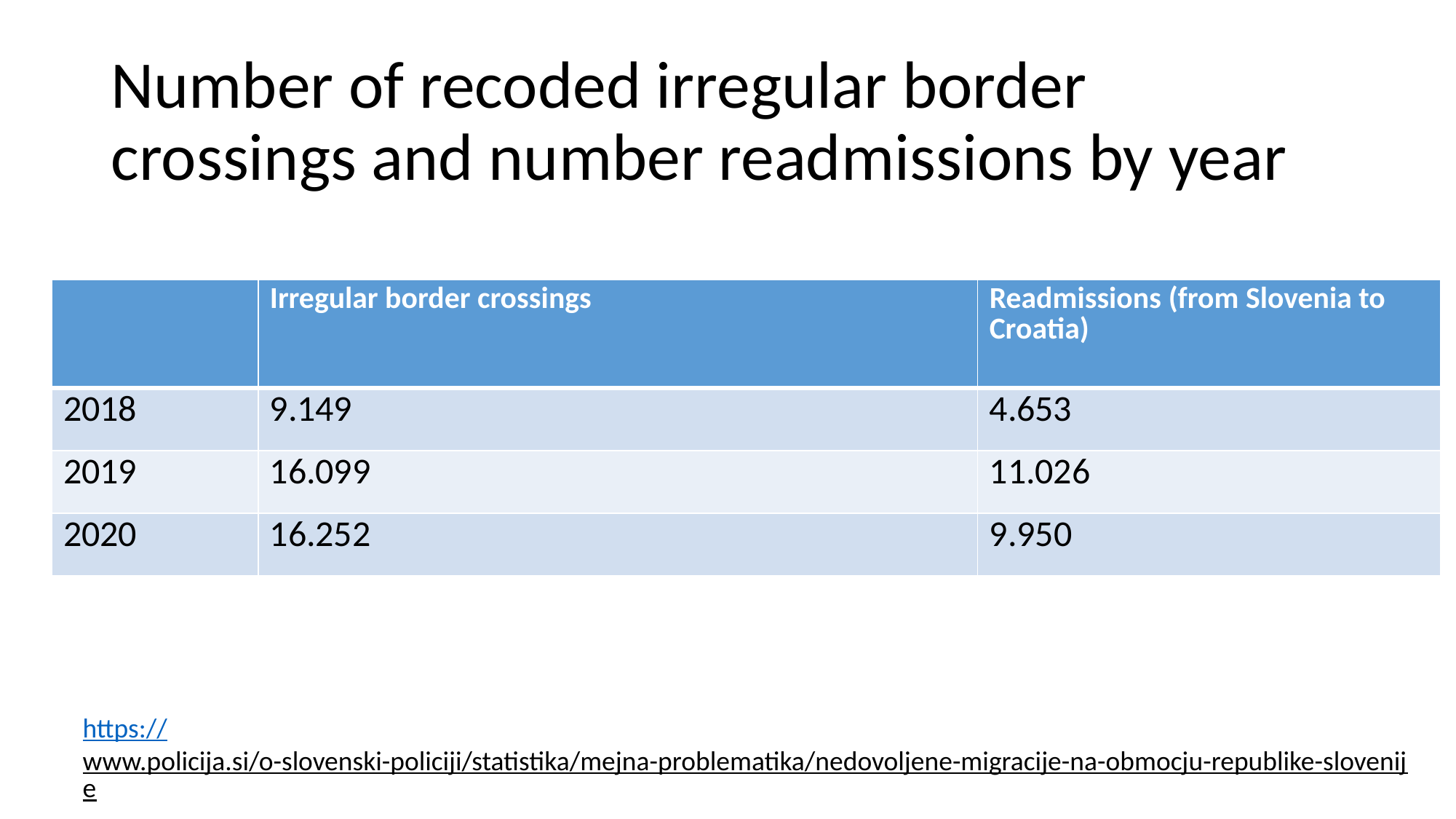

# Number of recoded irregular border crossings and number readmissions by year
|  | Irregular border crossings | Readmissions (from Slovenia to Croatia) |
| --- | --- | --- |
| 2018 | 9.149 | 4.653 |
| 2019 | 16.099 | 11.026 |
| 2020 | 16.252 | 9.950 |
https://www.policija.si/o-slovenski-policiji/statistika/mejna-problematika/nedovoljene-migracije-na-obmocju-republike-slovenije